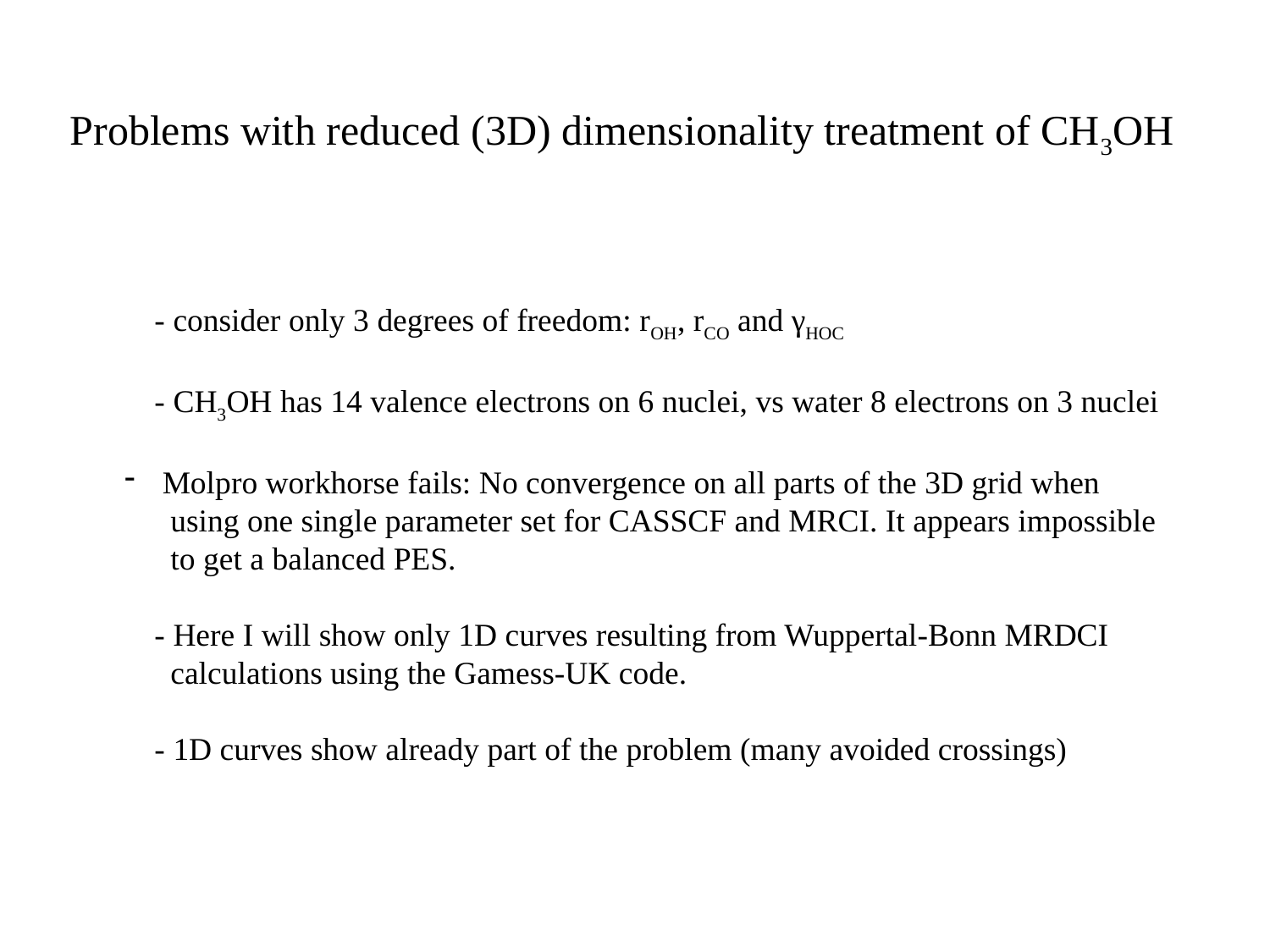

Problems with reduced (3D) dimensionality treatment of CH3OH

	- consider only 3 degrees of freedom: rOH, rCO and γHOC

	- CH3OH has 14 valence electrons on 6 nuclei, vs water 8 electrons on 3 nuclei

 Molpro workhorse fails: No convergence on all parts of the 3D grid when
  using one single parameter set for CASSCF and MRCI. It appears impossible
  to get a balanced PES.

	- Here I will show only 1D curves resulting from Wuppertal-Bonn MRDCI
  	  calculations using the Gamess-UK code.

	- 1D curves show already part of the problem (many avoided crossings)